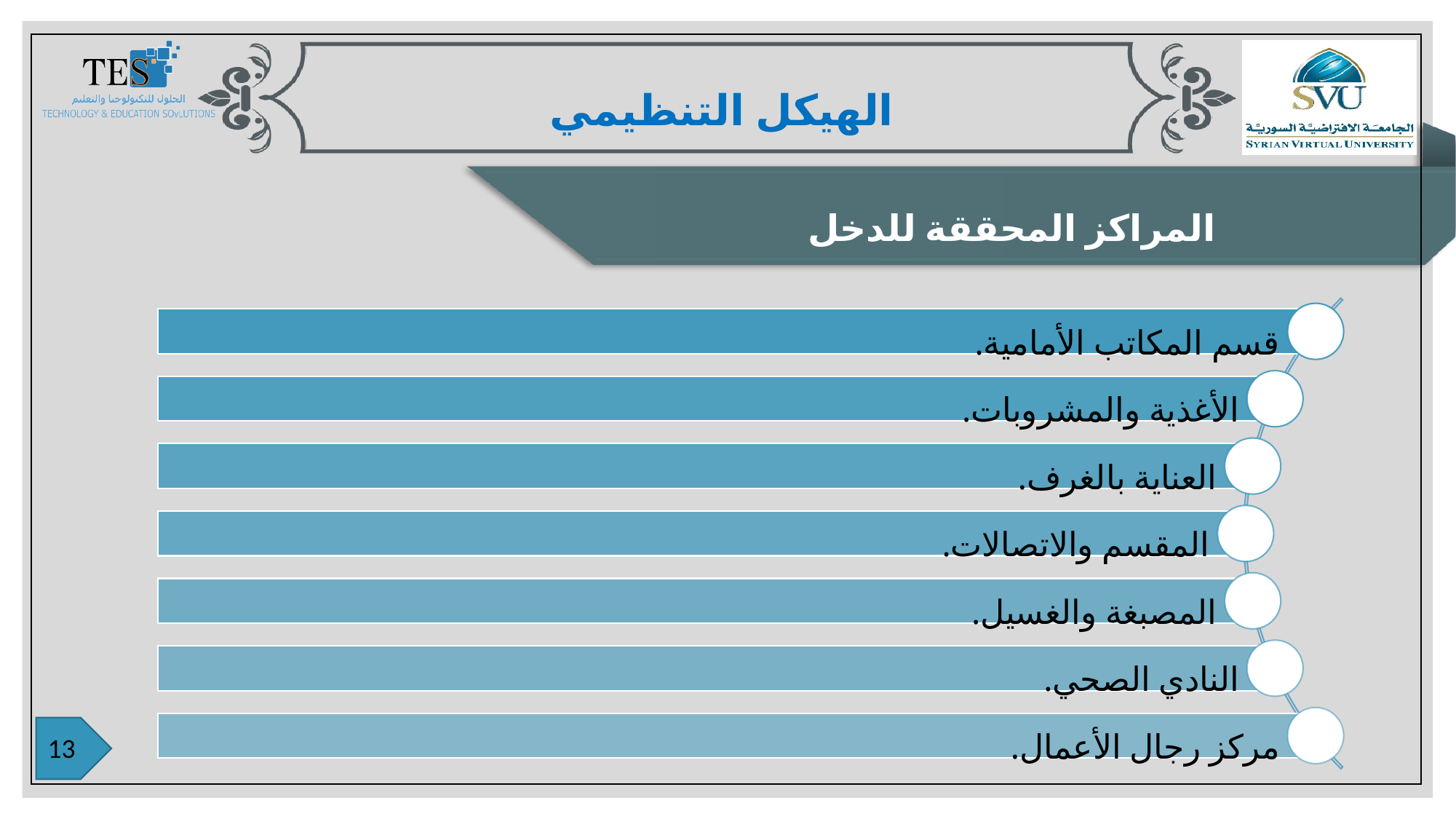

الهيكل التنظيمي
المراكز المحققة للدخل
قسم المكاتب الأمامية.
الأغذية والمشروبات.
العناية بالغرف.
المقسم والاتصالات.
المصبغة والغسيل.
النادي الصحي.
مركز رجال الأعمال.